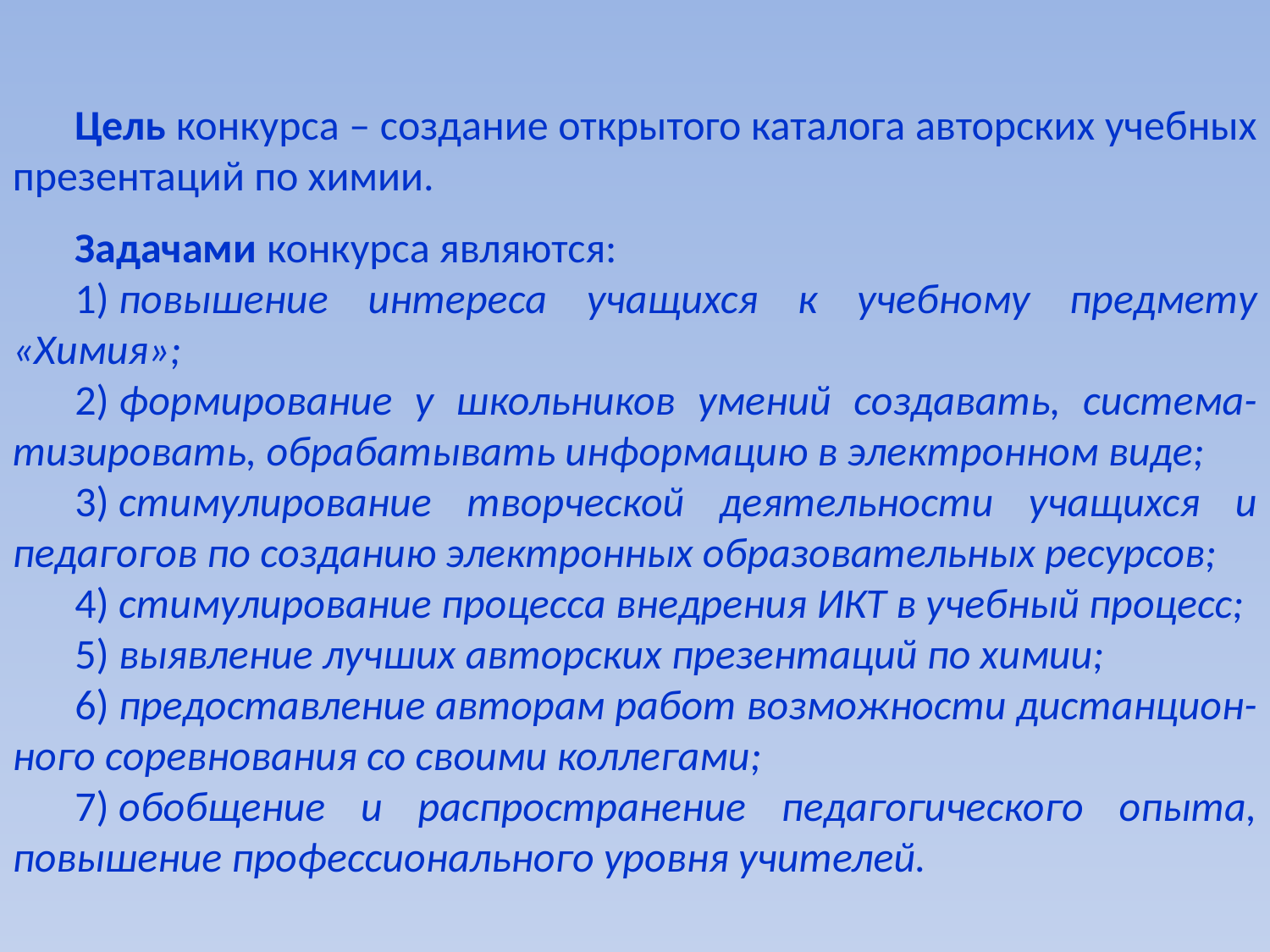

Цель конкурса – создание открытого каталога авторских учебных презентаций по химии.
Задачами конкурса являются:
1) повышение интереса учащихся к учебному предмету «Химия»;
2) формирование у школьников умений создавать, система-тизировать, обрабатывать информацию в электронном виде;
3) стимулирование творческой деятельности учащихся и педагогов по созданию электронных образовательных ресурсов;
4) стимулирование процесса внедрения ИКТ в учебный процесс;
5) выявление лучших авторских презентаций по химии;
6) предоставление авторам работ возможности дистанцион-ного соревнования со своими коллегами;
7) обобщение и распространение педагогического опыта, повышение профессионального уровня учителей.